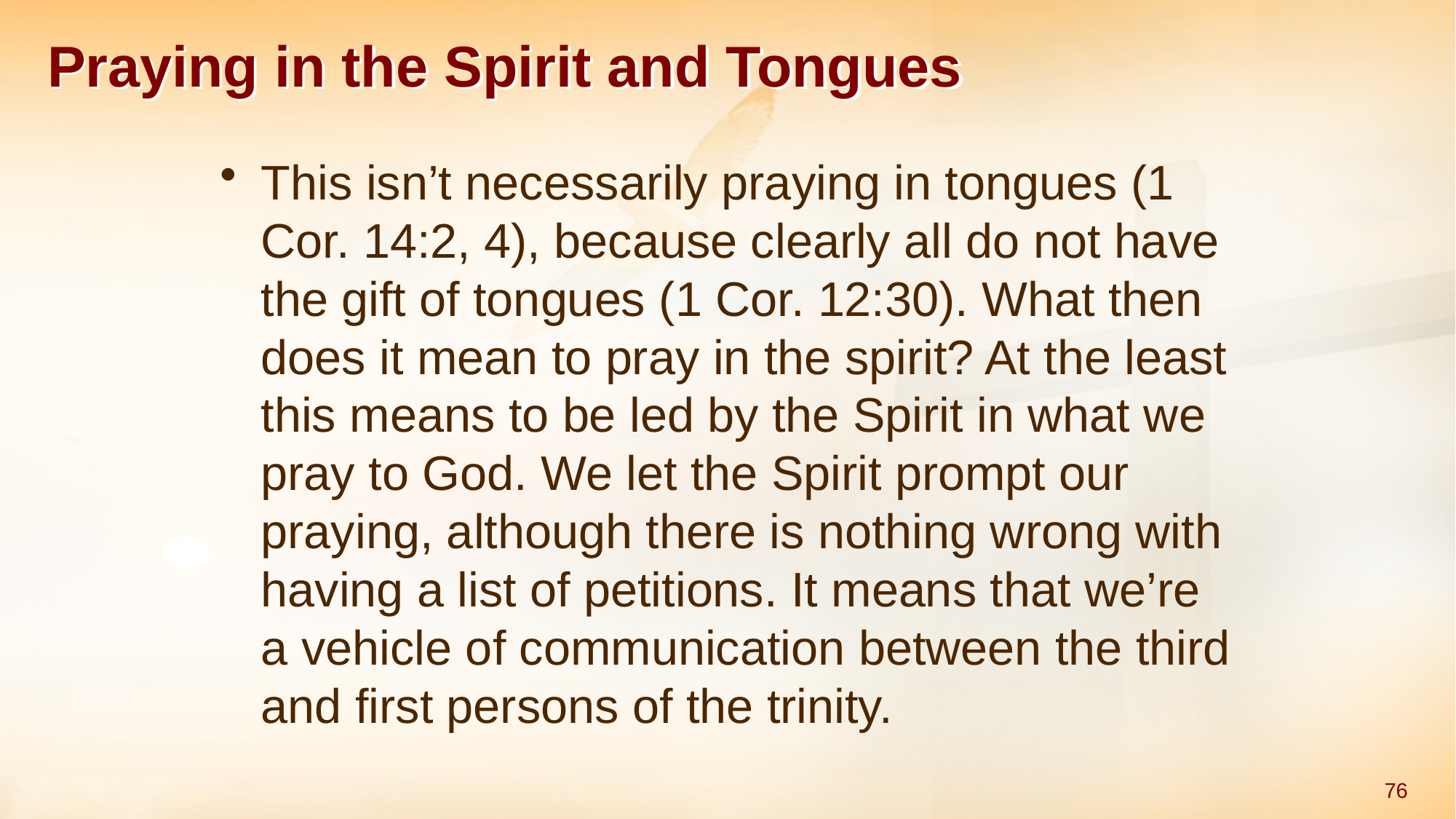

# Praying in the Spirit and Tongues
This isn’t necessarily praying in tongues (1 Cor. 14:2, 4), because clearly all do not have the gift of tongues (1 Cor. 12:30). What then does it mean to pray in the spirit? At the least this means to be led by the Spirit in what we pray to God. We let the Spirit prompt our praying, although there is nothing wrong with having a list of petitions. It means that we’re a vehicle of communication between the third and first persons of the trinity.

76